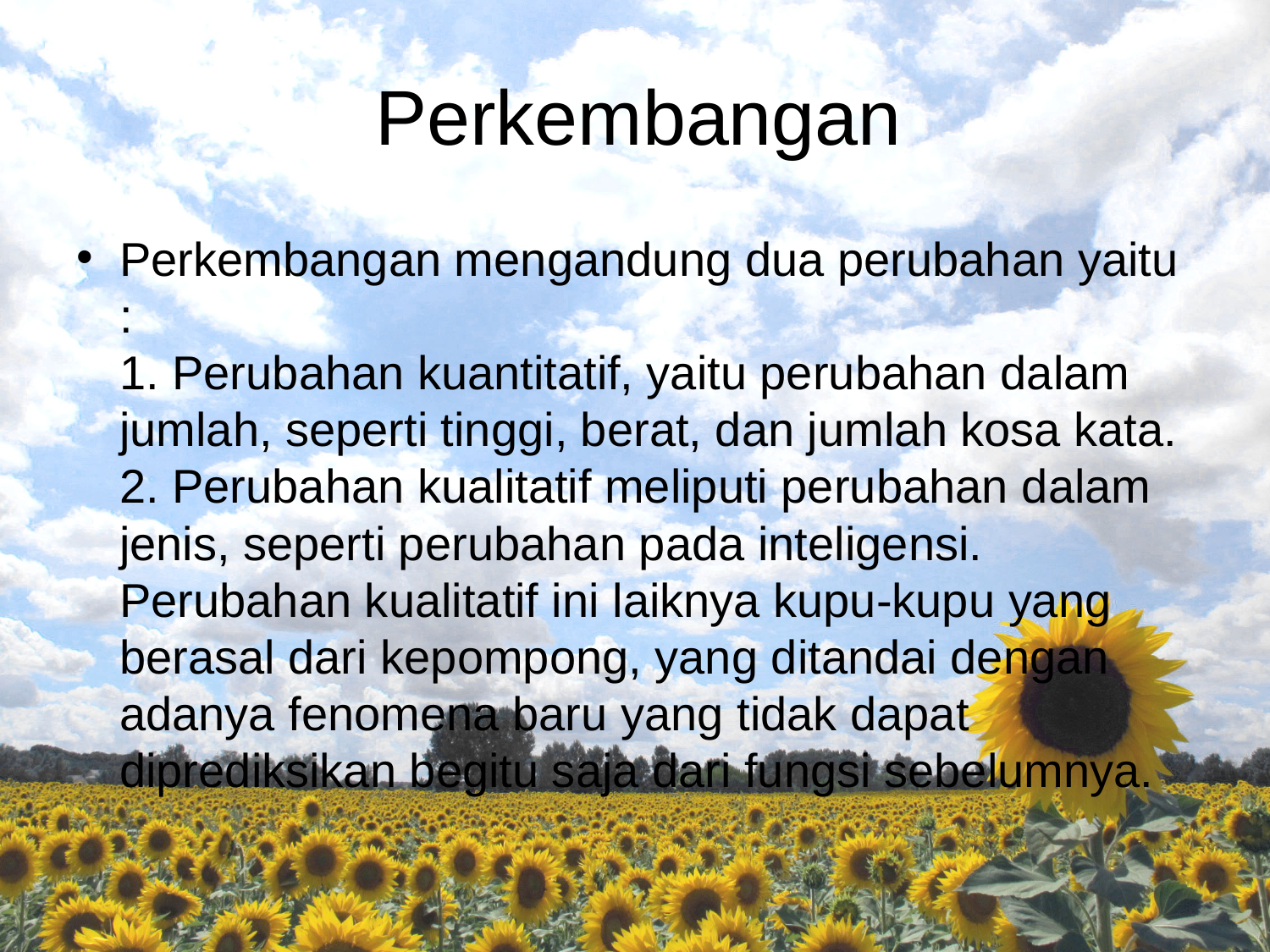

# Perkembangan
Perkembangan mengandung dua perubahan yaitu  :
	1. Perubahan kuantitatif, yaitu perubahan dalam jumlah, seperti tinggi, berat, dan jumlah kosa kata.
	2. Perubahan kualitatif meliputi perubahan dalam jenis, seperti perubahan pada inteligensi. Perubahan kualitatif ini laiknya kupu-kupu yang berasal dari kepompong, yang ditandai dengan adanya fenomena baru yang tidak dapat diprediksikan begitu saja dari fungsi sebelumnya.